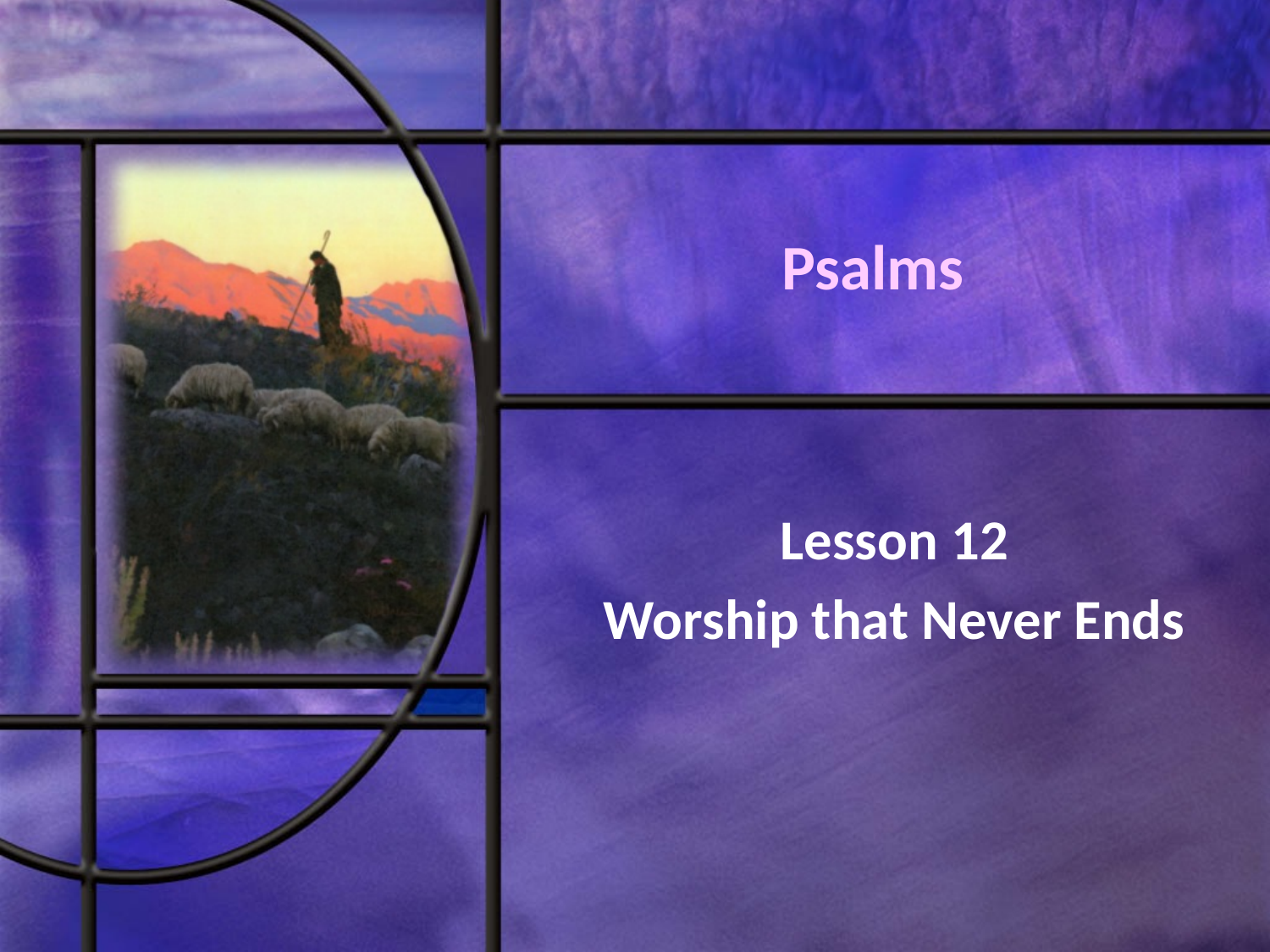

# Psalms
Lesson 12
Worship that Never Ends